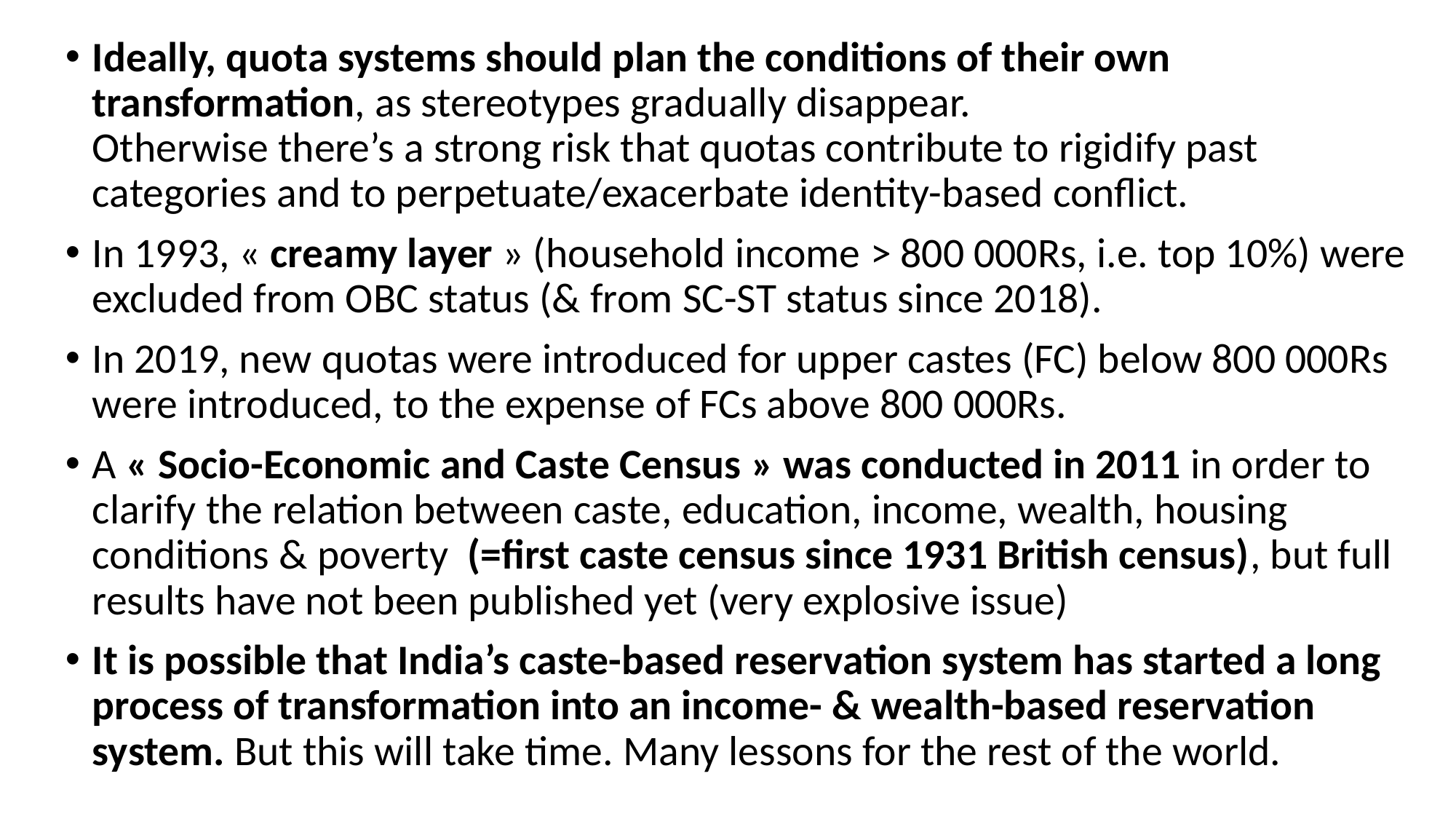

Ideally, quota systems should plan the conditions of their own transformation, as stereotypes gradually disappear.                              Otherwise there’s a strong risk that quotas contribute to rigidify past categories and to perpetuate/exacerbate identity-based conflict.
In 1993, « creamy layer » (household income > 800 000Rs, i.e. top 10%) were excluded from OBC status (& from SC-ST status since 2018).
In 2019, new quotas were introduced for upper castes (FC) below 800 000Rs were introduced, to the expense of FCs above 800 000Rs.
A « Socio-Economic and Caste Census » was conducted in 2011 in order to clarify the relation between caste, education, income, wealth, housing conditions & poverty  (=first caste census since 1931 British census), but full results have not been published yet (very explosive issue)
It is possible that India’s caste-based reservation system has started a long process of transformation into an income- & wealth-based reservation system. But this will take time. Many lessons for the rest of the world.